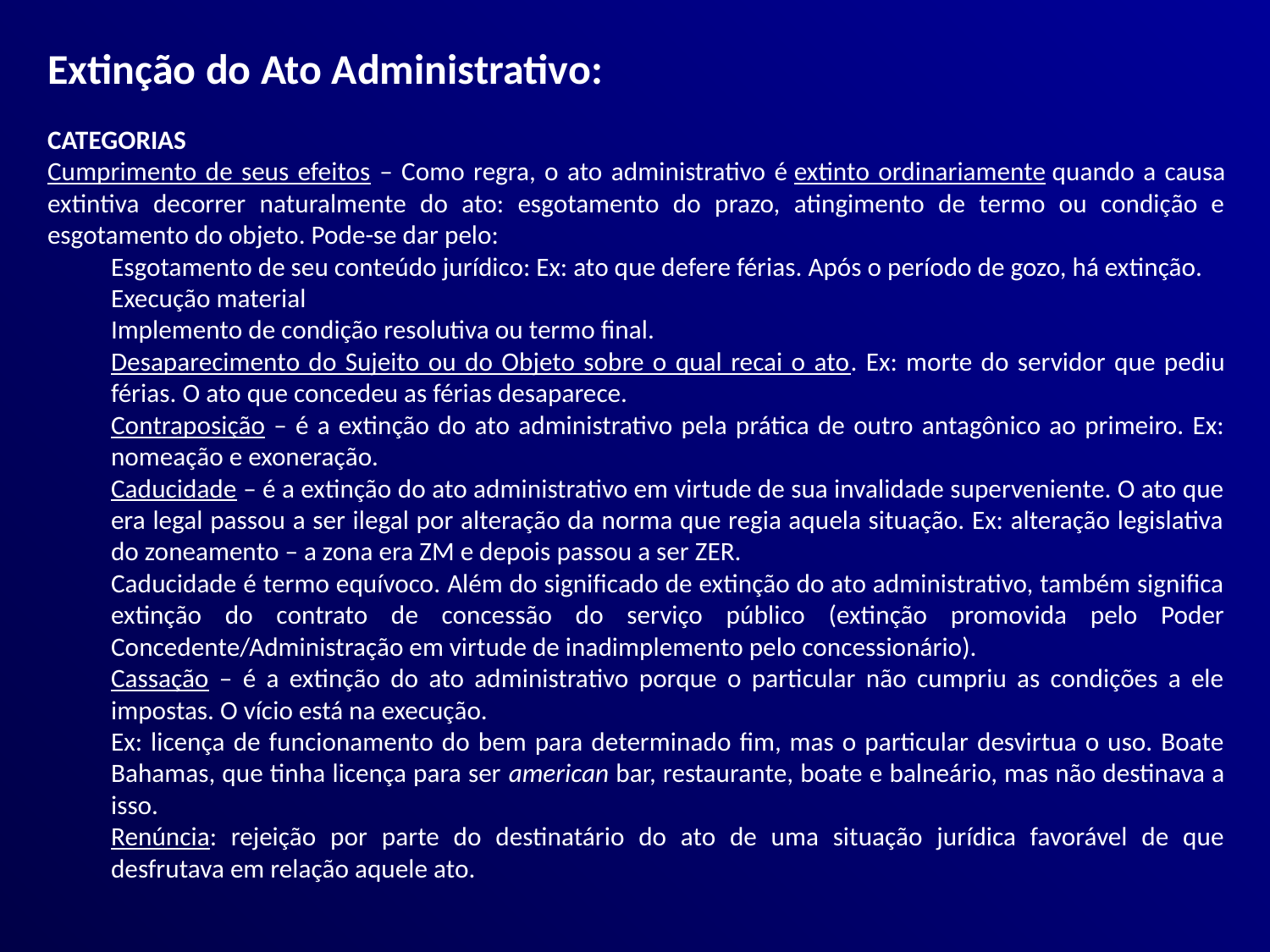

Extinção do Ato Administrativo:

CATEGORIAS
Cumprimento de seus efeitos – Como regra, o ato administrativo é extinto ordinariamente quando a causa extintiva decorrer naturalmente do ato: esgotamento do prazo, atingimento de termo ou condição e esgotamento do objeto. Pode-se dar pelo:
Esgotamento de seu conteúdo jurídico: Ex: ato que defere férias. Após o período de gozo, há extinção.
Execução material
Implemento de condição resolutiva ou termo final.
Desaparecimento do Sujeito ou do Objeto sobre o qual recai o ato. Ex: morte do servidor que pediu férias. O ato que concedeu as férias desaparece.
Contraposição – é a extinção do ato administrativo pela prática de outro antagônico ao primeiro. Ex: nomeação e exoneração.
Caducidade – é a extinção do ato administrativo em virtude de sua invalidade superveniente. O ato que era legal passou a ser ilegal por alteração da norma que regia aquela situação. Ex: alteração legislativa do zoneamento – a zona era ZM e depois passou a ser ZER.
Caducidade é termo equívoco. Além do significado de extinção do ato administrativo, também significa extinção do contrato de concessão do serviço público (extinção promovida pelo Poder Concedente/Administração em virtude de inadimplemento pelo concessionário).
Cassação – é a extinção do ato administrativo porque o particular não cumpriu as condições a ele impostas. O vício está na execução.
Ex: licença de funcionamento do bem para determinado fim, mas o particular desvirtua o uso. Boate Bahamas, que tinha licença para ser american bar, restaurante, boate e balneário, mas não destinava a isso.
Renúncia: rejeição por parte do destinatário do ato de uma situação jurídica favorável de que desfrutava em relação aquele ato.